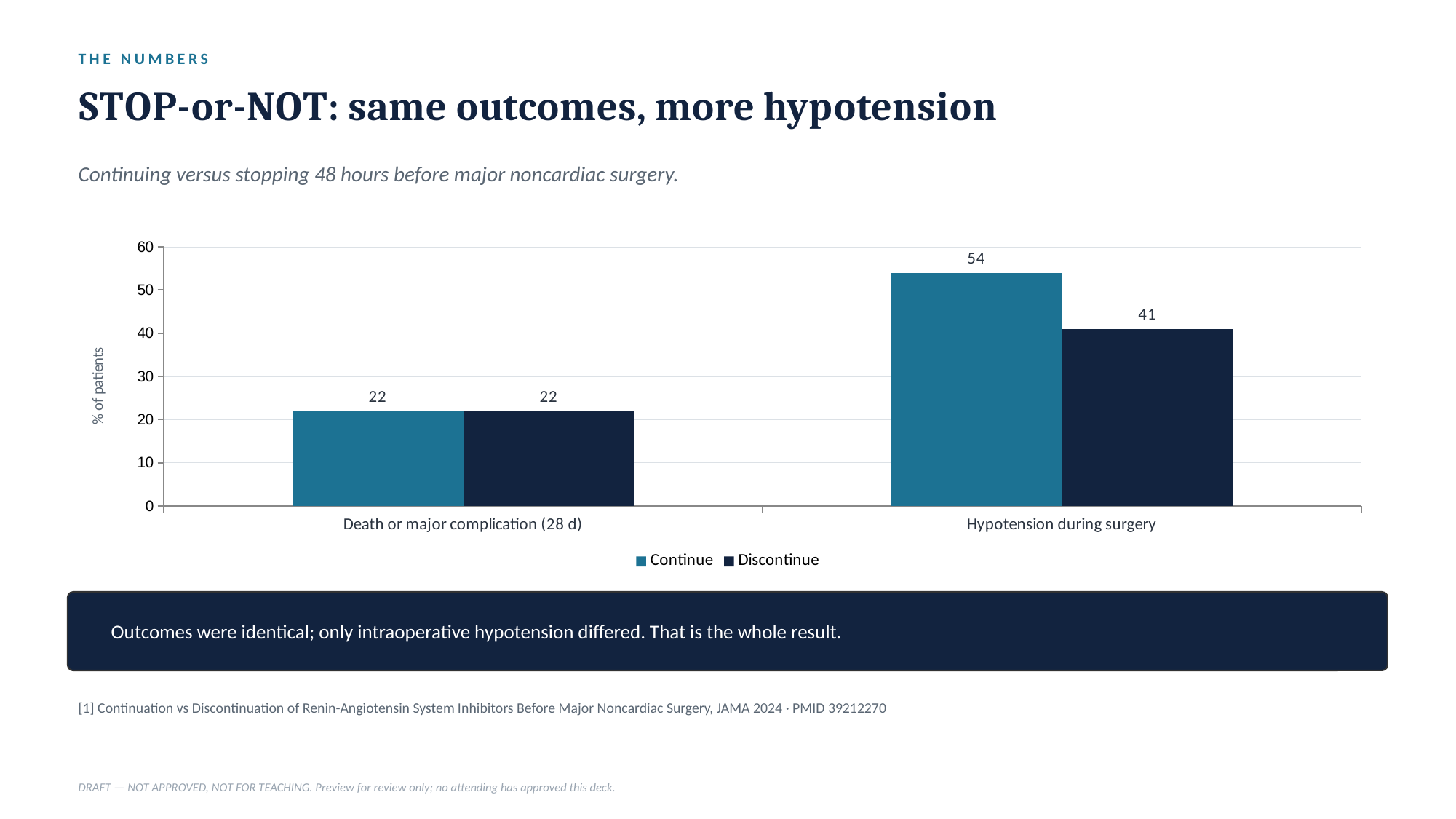

THE NUMBERS
STOP-or-NOT: same outcomes, more hypotension
Continuing versus stopping 48 hours before major noncardiac surgery.

### Chart

| Category | Continue | Discontinue |
|---|---|---|
| Death or major complication (28 d) | 22.0 | 22.0 |
| Hypotension during surgery | 54.0 | 41.0 |
Outcomes were identical; only intraoperative hypotension differed. That is the whole result.
[1] Continuation vs Discontinuation of Renin-Angiotensin System Inhibitors Before Major Noncardiac Surgery, JAMA 2024 · PMID 39212270
DRAFT — NOT APPROVED, NOT FOR TEACHING. Preview for review only; no attending has approved this deck.